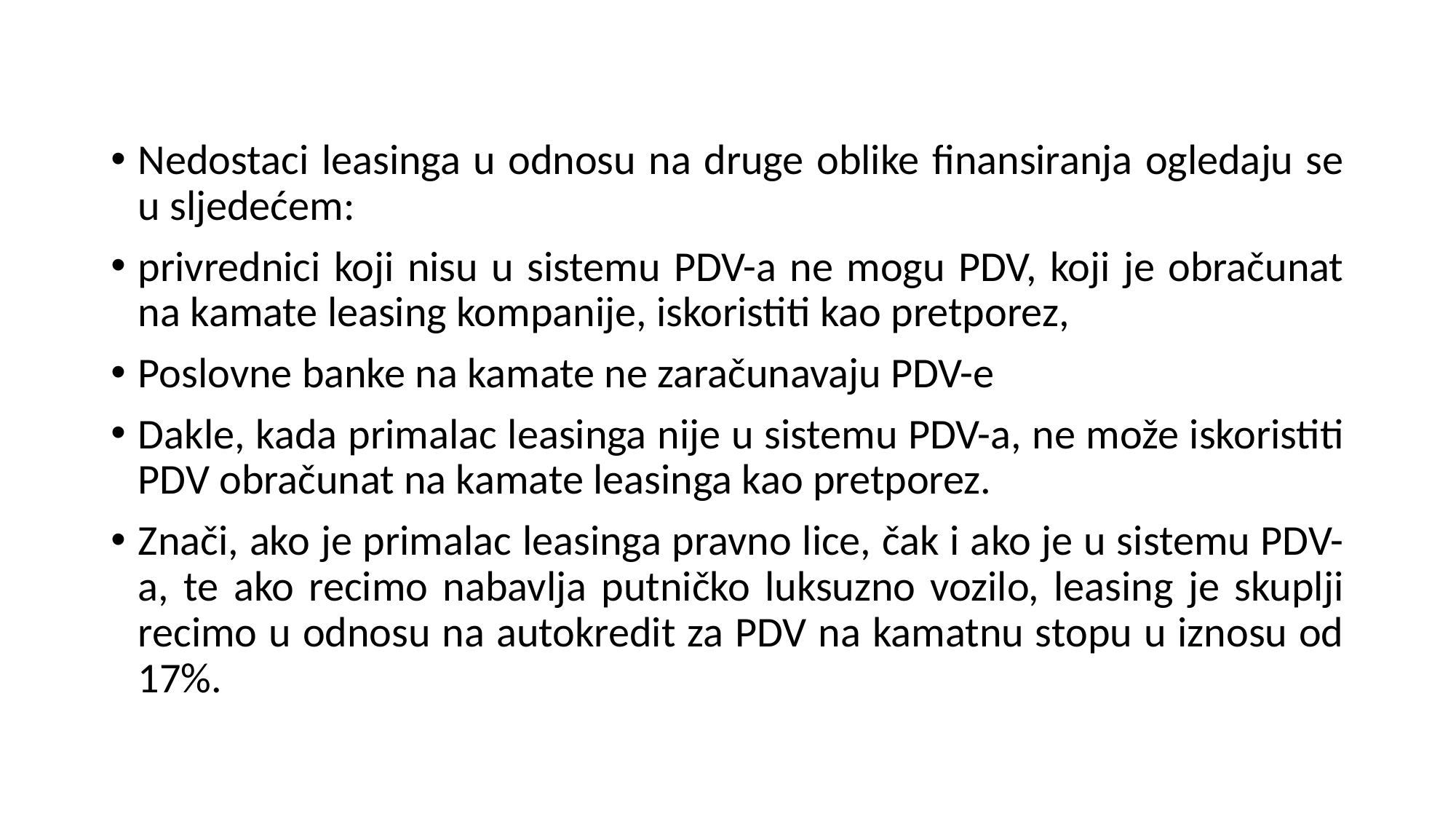

Nedostaci leasinga u odnosu na druge oblike finansiranja ogledaju se u sljedećem:
privrednici koji nisu u sistemu PDV-a ne mogu PDV, koji je obračunat na kamate leasing kompanije, iskoristiti kao pretporez,
Poslovne banke na kamate ne zaračunavaju PDV-e
Dakle, kada primalac leasinga nije u sistemu PDV-a, ne može iskoristiti PDV obračunat na kamate leasinga kao pretporez.
Znači, ako je primalac leasinga pravno lice, čak i ako je u sistemu PDV-a, te ako recimo nabavlja putničko luksuzno vozilo, leasing je skuplji recimo u odnosu na autokredit za PDV na kamatnu stopu u iznosu od 17%.